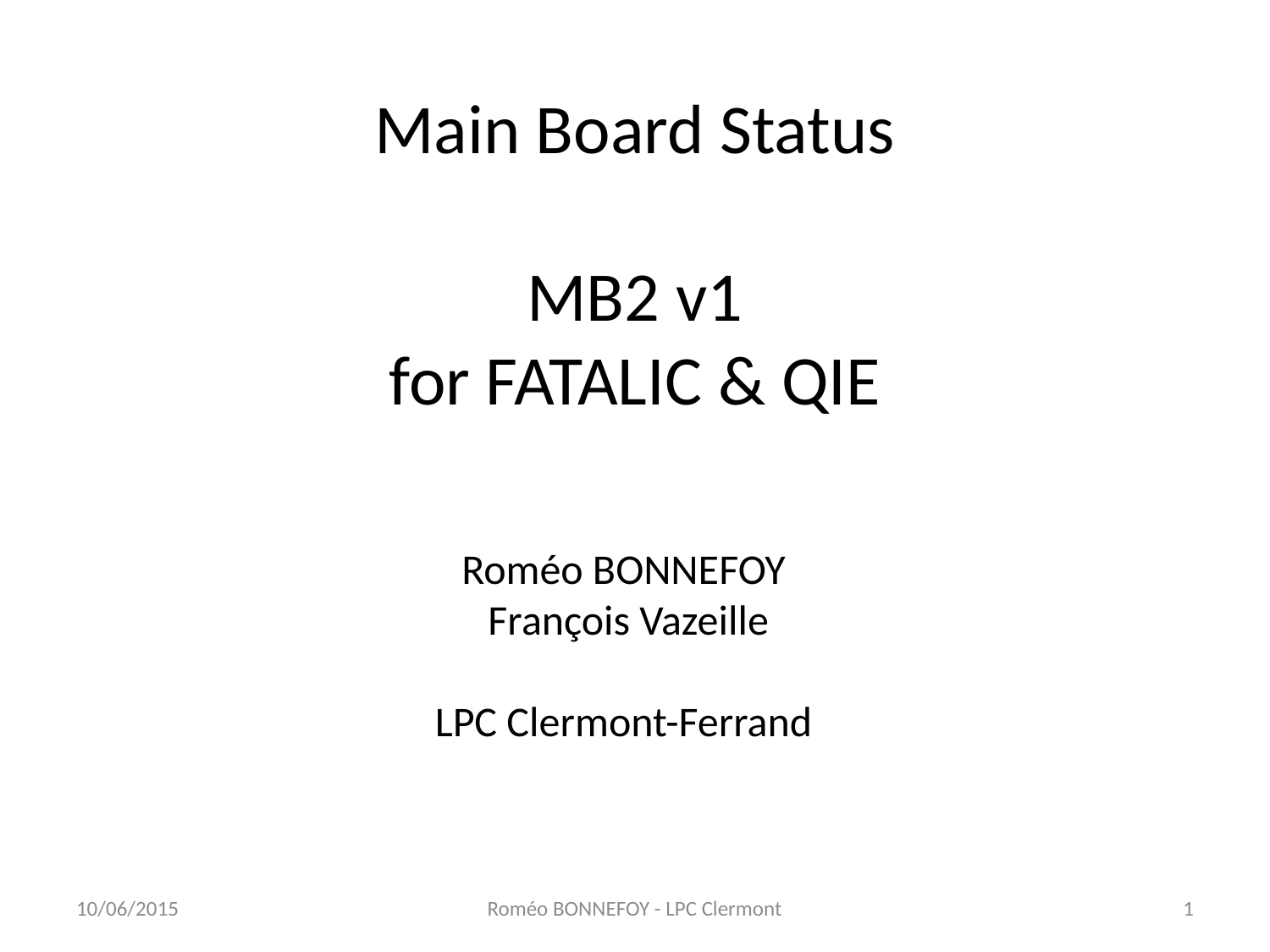

# Main Board Status MB2 v1 for FATALIC & QIE
Roméo BONNEFOY
 François Vazeille

LPC Clermont-Ferrand
10/06/2015
Roméo BONNEFOY - LPC Clermont
1